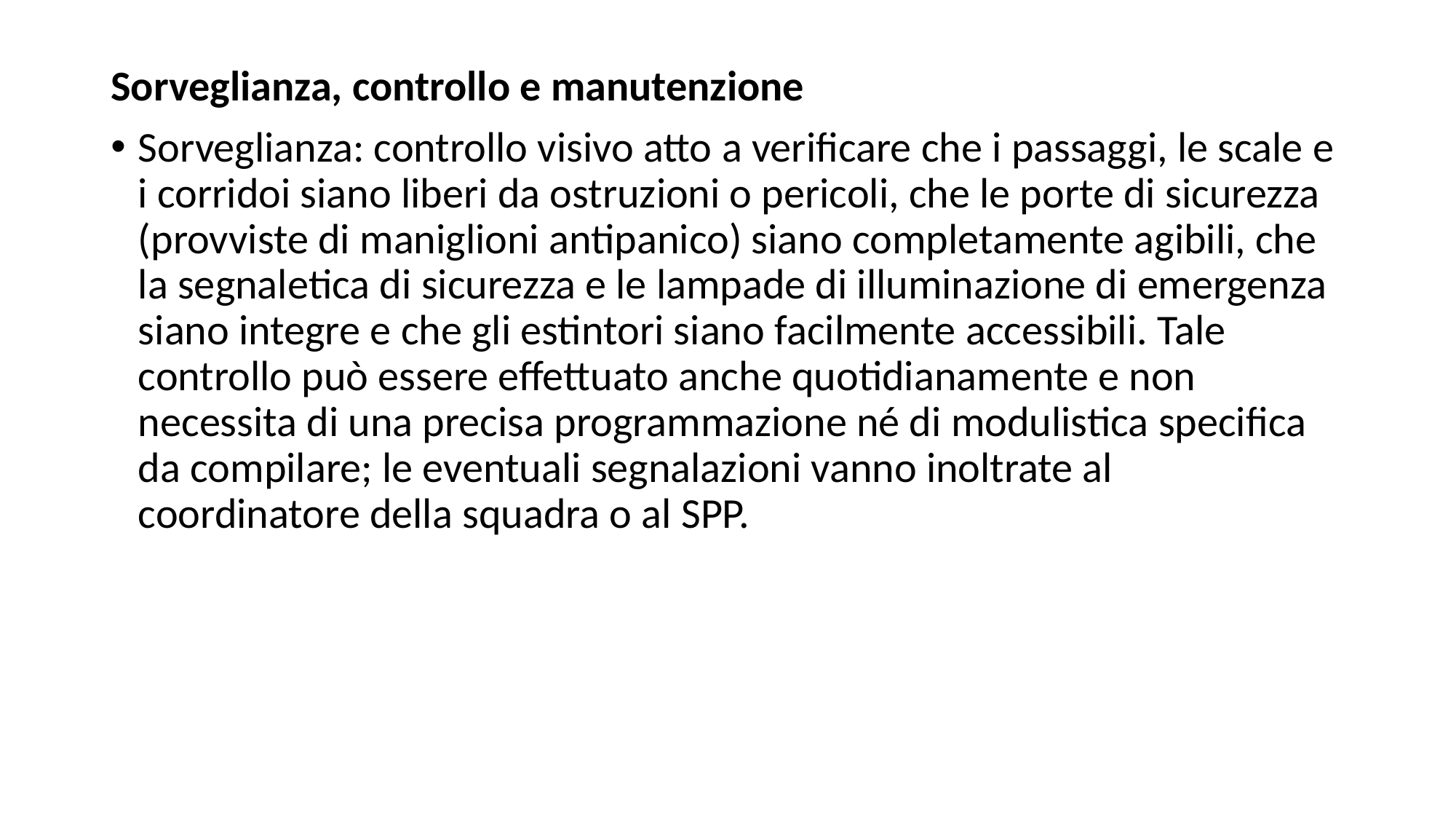

Sorveglianza, controllo e manutenzione
Sorveglianza: controllo visivo atto a verificare che i passaggi, le scale e i corridoi siano liberi da ostruzioni o pericoli, che le porte di sicurezza (provviste di maniglioni antipanico) siano completamente agibili, che la segnaletica di sicurezza e le lampade di illuminazione di emergenza siano integre e che gli estintori siano facilmente accessibili. Tale controllo può essere effettuato anche quotidianamente e non necessita di una precisa programmazione né di modulistica specifica da compilare; le eventuali segnalazioni vanno inoltrate al coordinatore della squadra o al SPP.